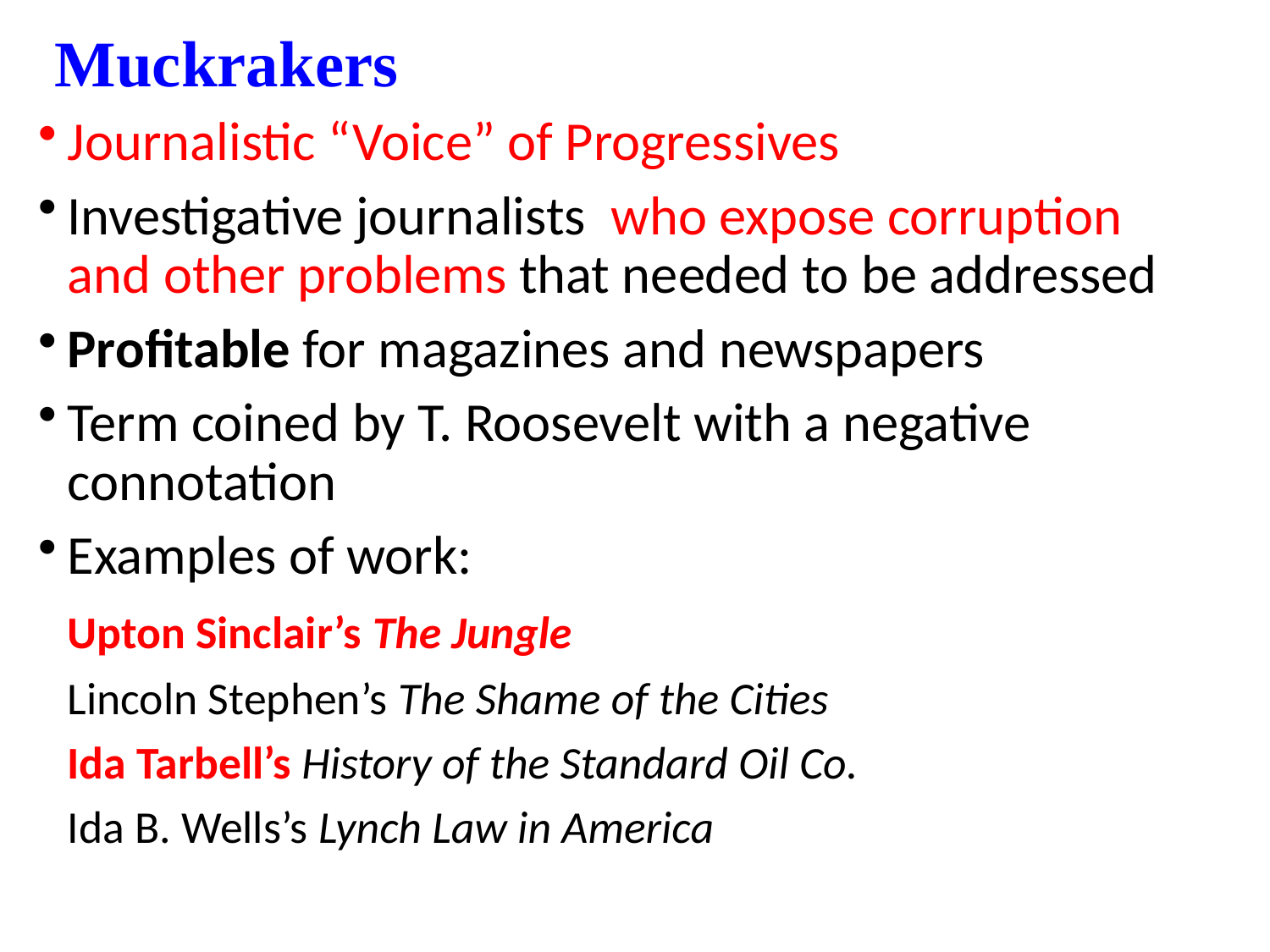

# Muckrakers
Journalistic “Voice” of Progressives
Investigative journalists  who expose corruption and other problems that needed to be addressed
Profitable for magazines and newspapers
Term coined by T. Roosevelt with a negative connotation
Examples of work:
		Upton Sinclair’s The Jungle
		Lincoln Stephen’s The Shame of the Cities
		Ida Tarbell’s History of the Standard Oil Co.
		Ida B. Wells’s Lynch Law in America